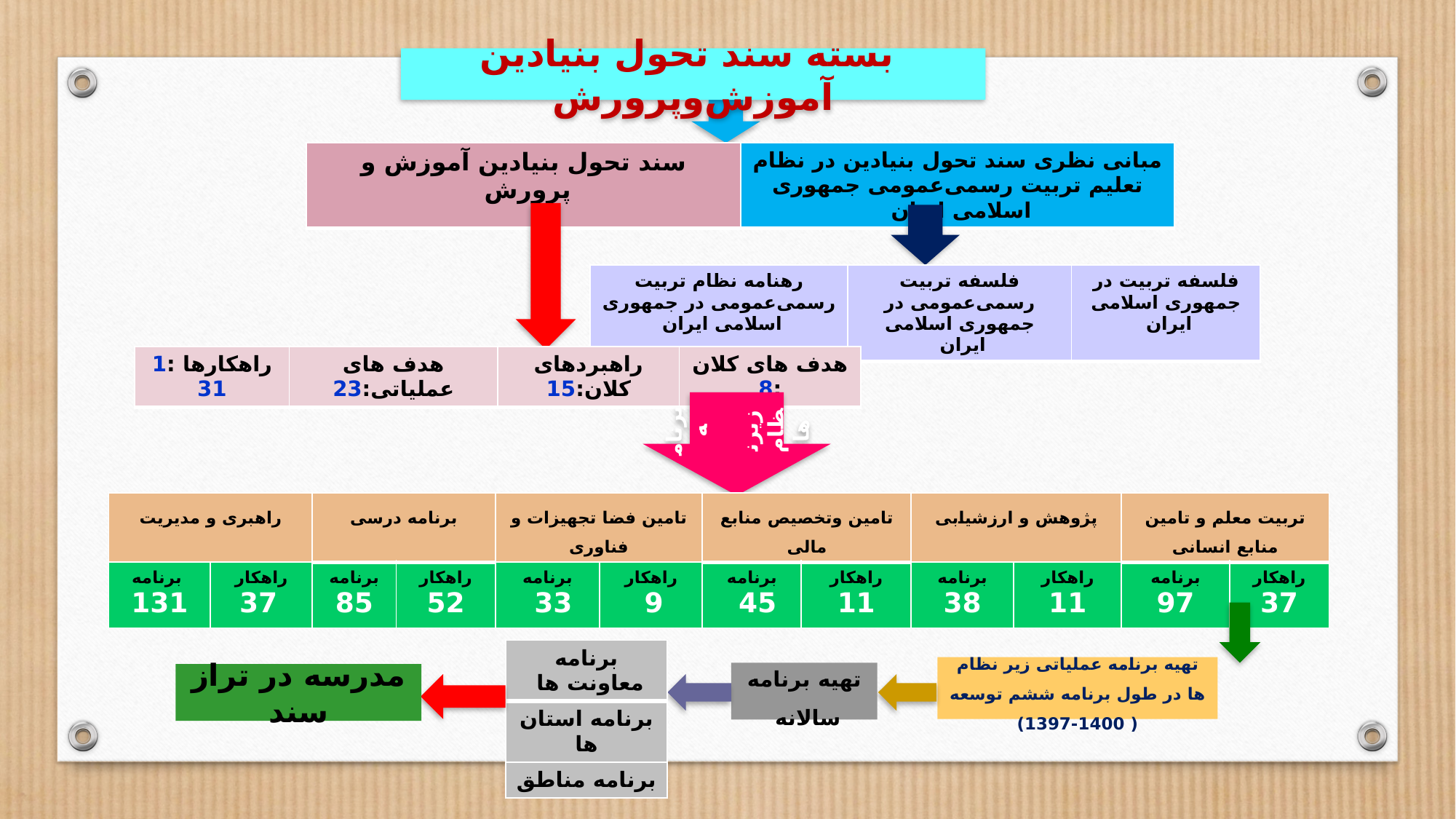

بسته سند تحول بنیادین آموزش‌و‌پرورش

| سند تحول بنیادین آموزش و پرورش | مبانی نظری سند تحول بنیادین در نظام تعلیم تربیت رسمی‌عمومی جمهوری اسلامی ایران |
| --- | --- |

| رهنامه نظام تربیت رسمی‌عمومی در جمهوری اسلامی ایران | فلسفه تربیت رسمی‌عمومی در جمهوری اسلامی ایران | فلسفه تربیت در جمهوری اسلامی ایران |
| --- | --- | --- |
| راهکارها :131 | هدف های عملیاتی:23 | راهبردهای کلان:15 | هدف های کلان :8 |
| --- | --- | --- | --- |
برنامه
 زیرنظام ها
| راهبری و مدیریت |  | برنامه درسی |  | تامین فضا تجهیزات و فناوری |  | تامین وتخصیص منابع مالی |  | پژوهش و ارزشیابی |  | تربیت معلم و تامین منابع انسانی |  |
| --- | --- | --- | --- | --- | --- | --- | --- | --- | --- | --- | --- |
| برنامه‌ 131 | راهکار 37 | برنامه‌ 85 | راهکار 52 | برنامه‌ 33 | راهکار 9 | برنامه‌ 45 | راهکار 11 | برنامه‌ 38 | راهکار 11 | برنامه 97 | راهکار 37 |

| برنامه معاونت ها |
| --- |
| برنامه استان ها |
| برنامه مناطق |

تهيه برنامه عملیاتی زیر نظام ها در طول برنامه ششم توسعه ( 1400-1397)

تهيه برنامه سالانه

مدرسه در تراز سند